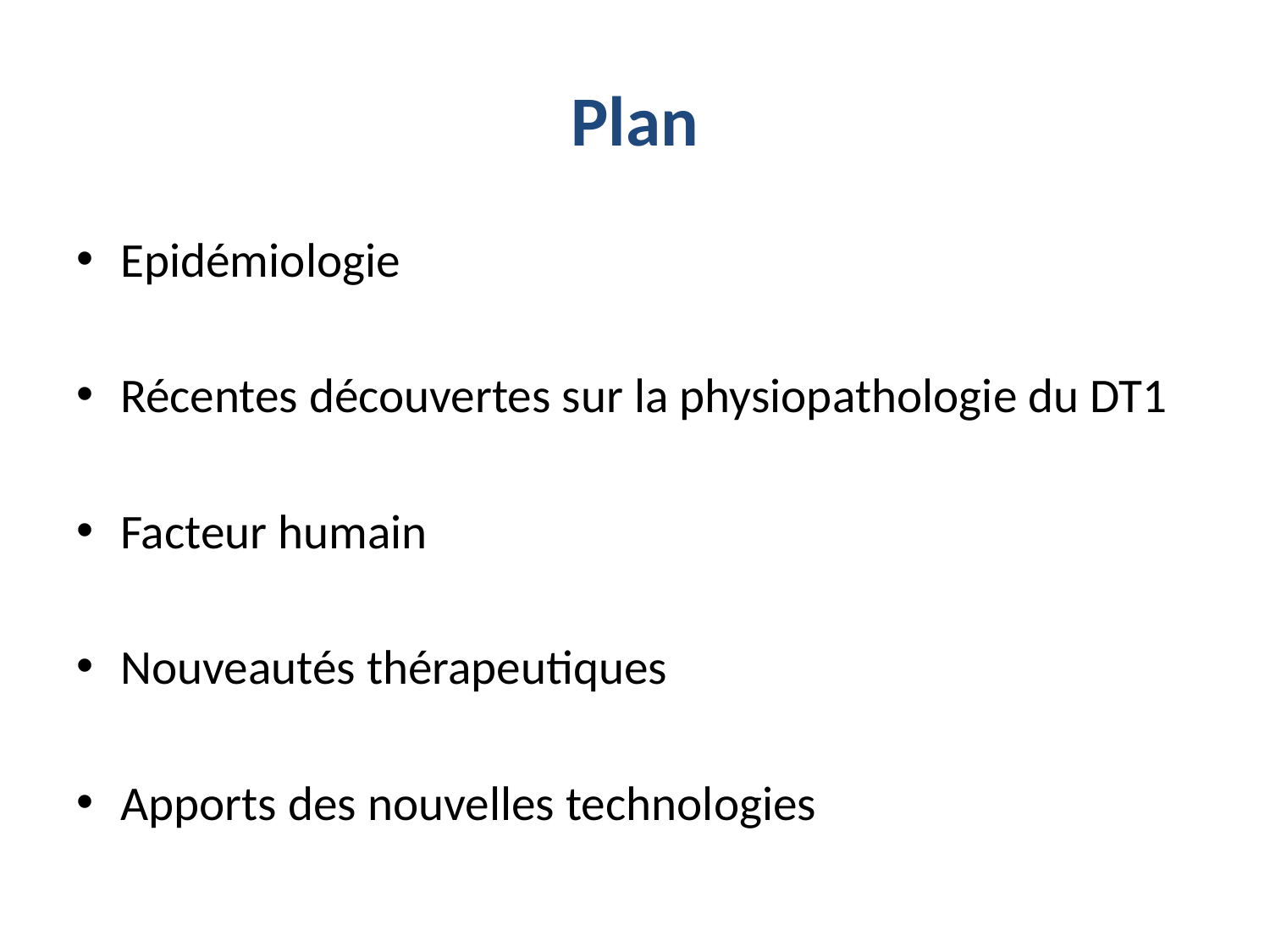

# Plan
Epidémiologie

Récentes découvertes sur la physiopathologie du DT1

Facteur humain

Nouveautés thérapeutiques

Apports des nouvelles technologies